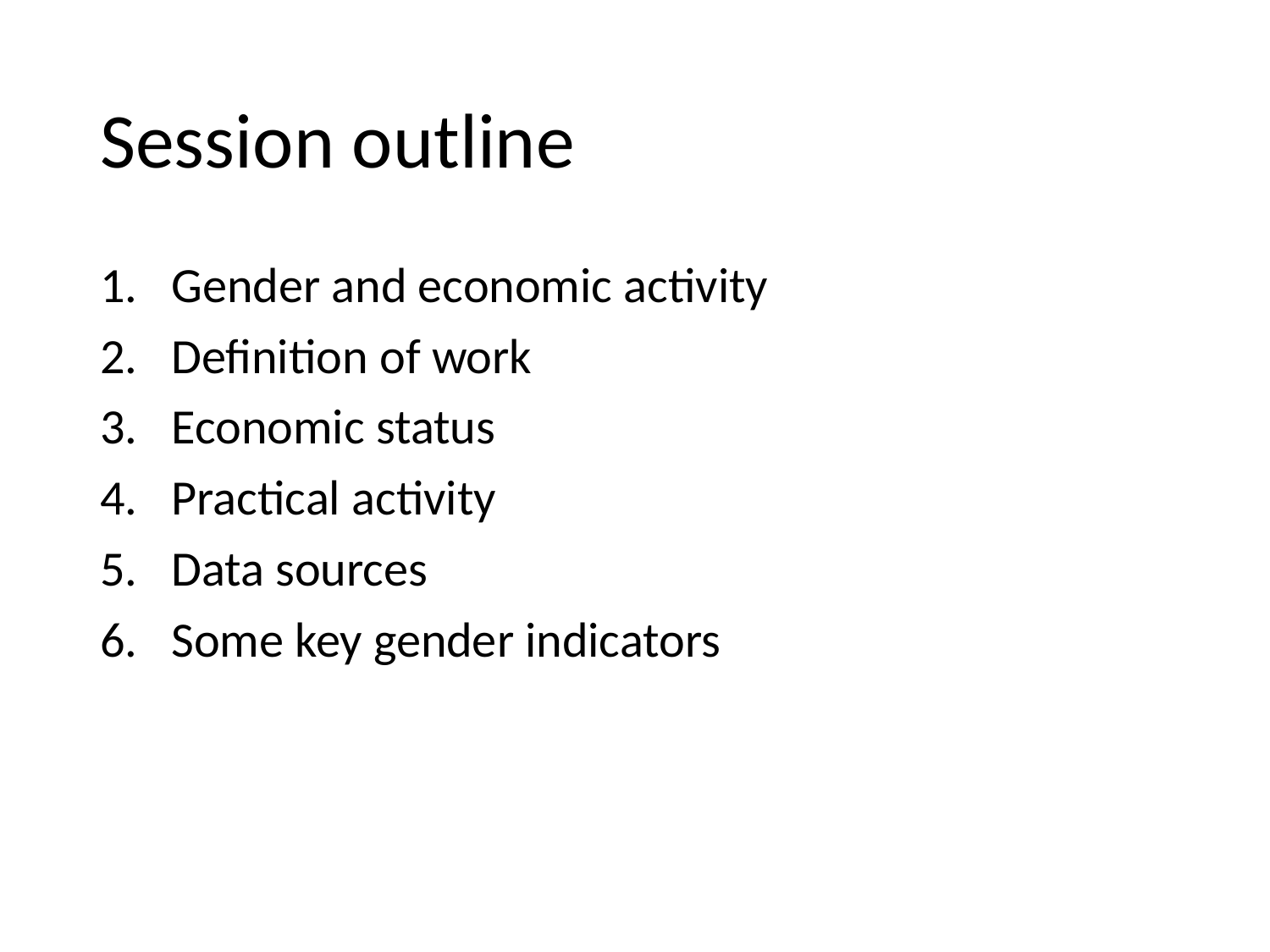

# Session outline
Gender and economic activity
Definition of work
Economic status
Practical activity
Data sources
Some key gender indicators